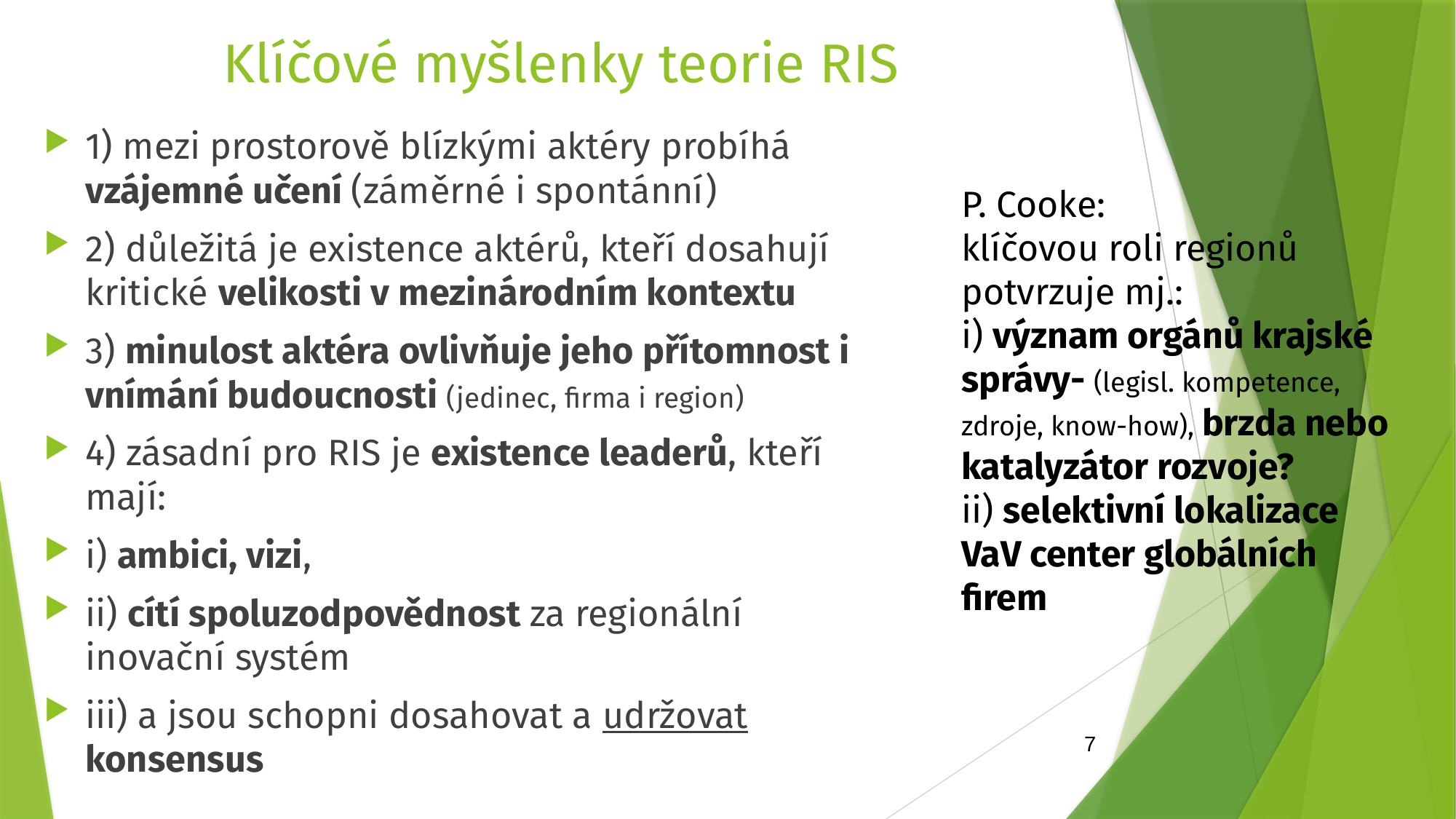

# Klíčové myšlenky teorie RIS
1) mezi prostorově blízkými aktéry probíhá vzájemné učení (záměrné i spontánní)
2) důležitá je existence aktérů, kteří dosahují kritické velikosti v mezinárodním kontextu
3) minulost aktéra ovlivňuje jeho přítomnost i vnímání budoucnosti (jedinec, firma i region)
4) zásadní pro RIS je existence leaderů, kteří mají:
i) ambici, vizi,
ii) cítí spoluzodpovědnost za regionální inovační systém
iii) a jsou schopni dosahovat a udržovat konsensus
P. Cooke:
klíčovou roli regionů potvrzuje mj.:
i) význam orgánů krajské správy- (legisl. kompetence, zdroje, know-how), brzda nebo katalyzátor rozvoje?
ii) selektivní lokalizace VaV center globálních firem
7